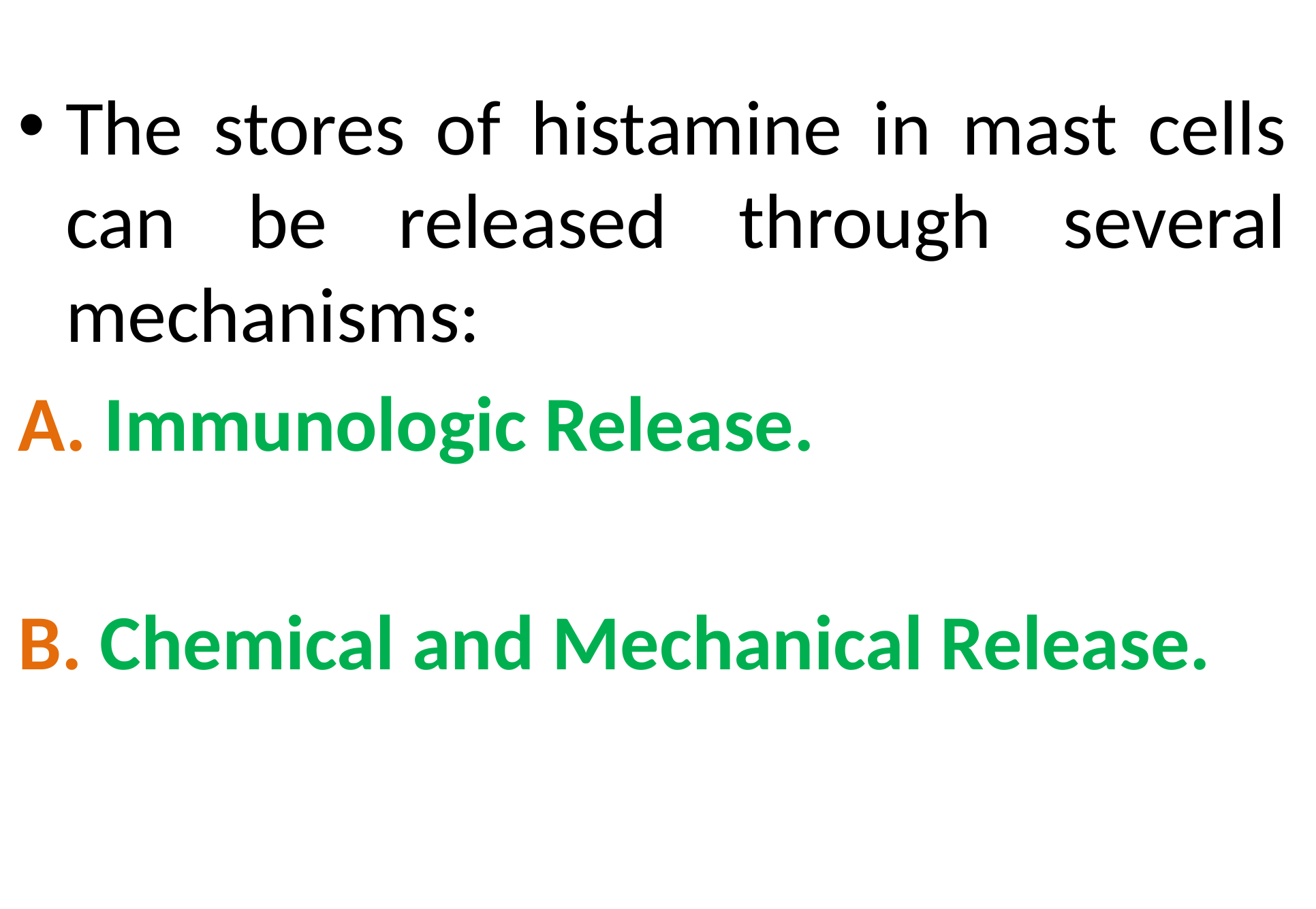

The stores of histamine in mast cells can be released through several mechanisms:
A. Immunologic Release.

B. Chemical and Mechanical Release.